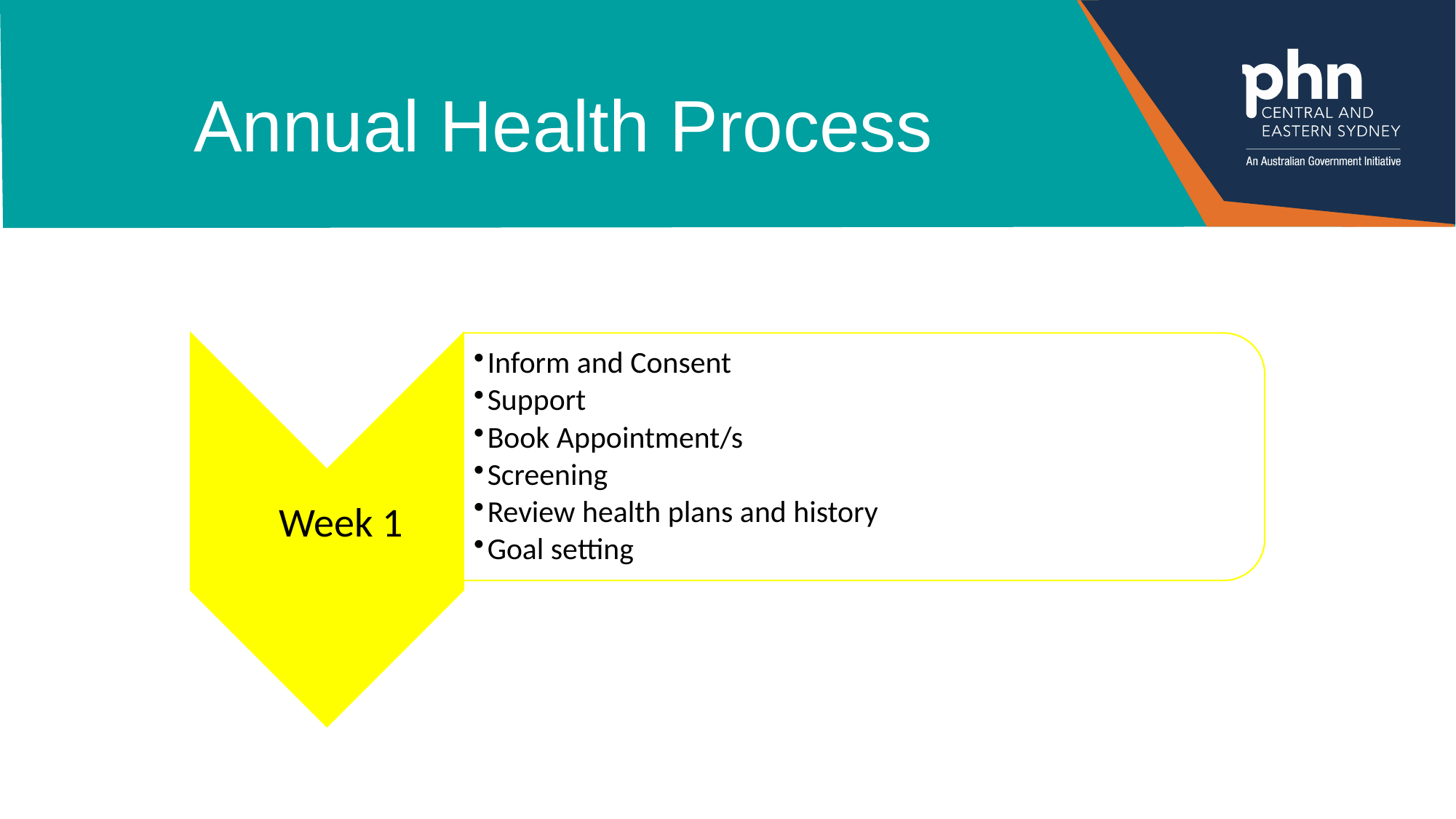

# Annual Health Process

Week 1

Inform and Consent
Support
Book Appointment/s
Screening
Review health plans and history
Goal setting